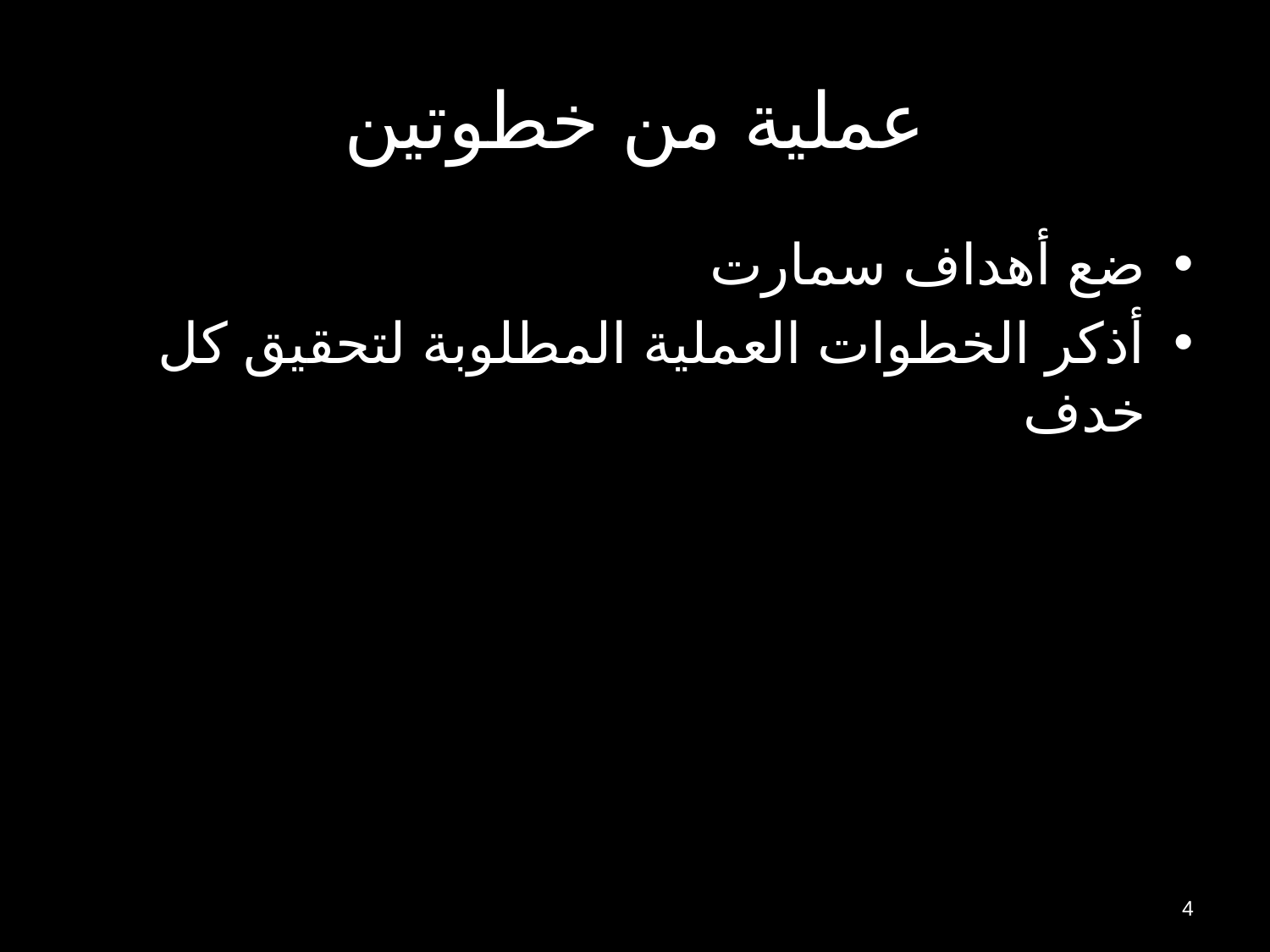

# عملية من خطوتين
ضع أهداف سمارت
أذكر الخطوات العملية المطلوبة لتحقيق كل خدف
4